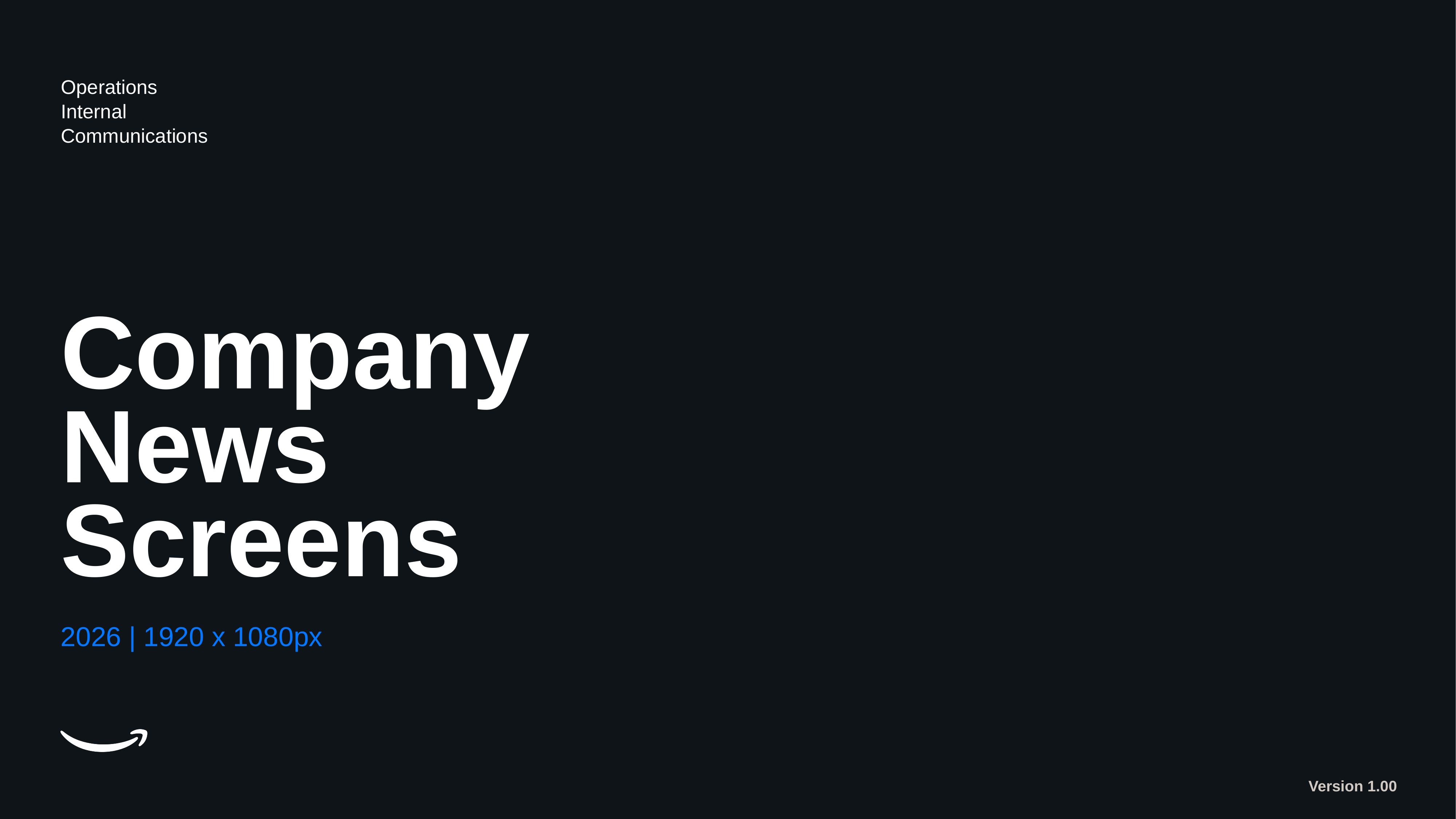

Operations
Internal
Communications
Company News Screens
2026 | 1920 x 1080px
Version 1.00